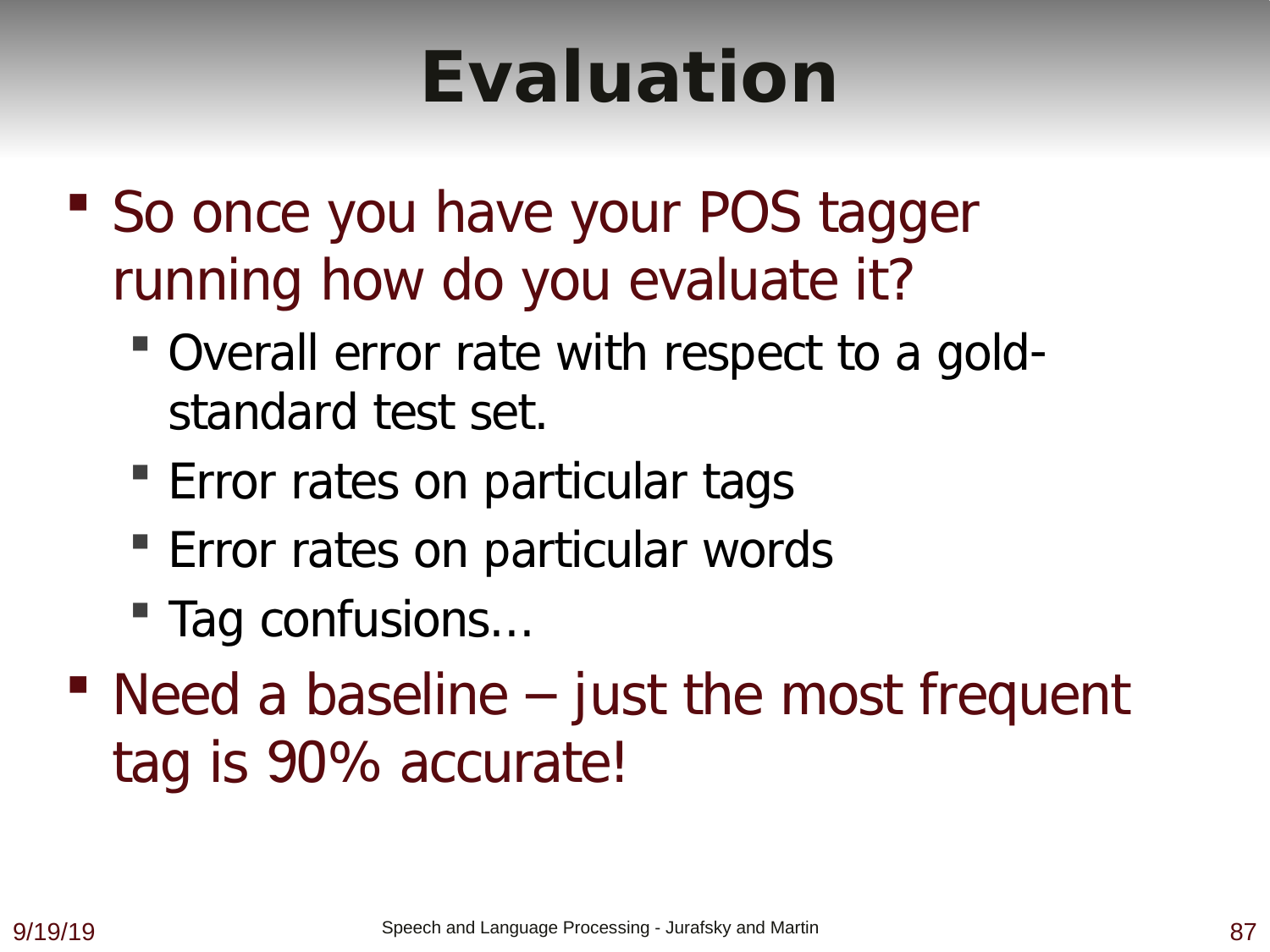

# Evaluation
So once you have your POS tagger running how do you evaluate it?
Overall error rate with respect to a gold-standard test set.
Error rates on particular tags
Error rates on particular words
Tag confusions...
Need a baseline – just the most frequent tag is 90% accurate!
9/19/19
                                         Speech and Language Processing - Jurafsky and Martin
87